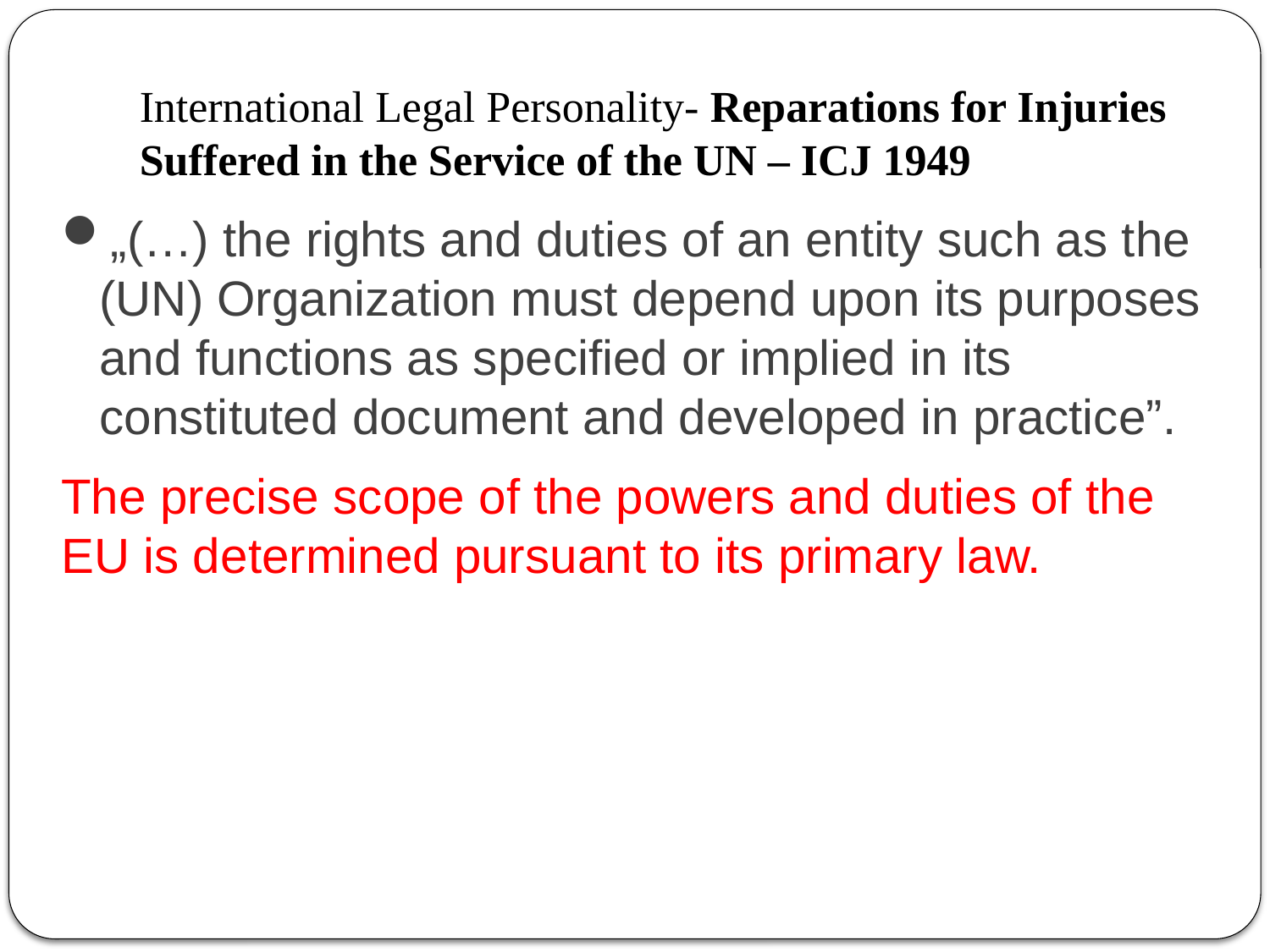

# International Legal Personality- Reparations for Injuries Suffered in the Service of the UN – ICJ 1949
„(…) the rights and duties of an entity such as the (UN) Organization must depend upon its purposes and functions as specified or implied in its constituted document and developed in practice”.
The precise scope of the powers and duties of the EU is determined pursuant to its primary law.